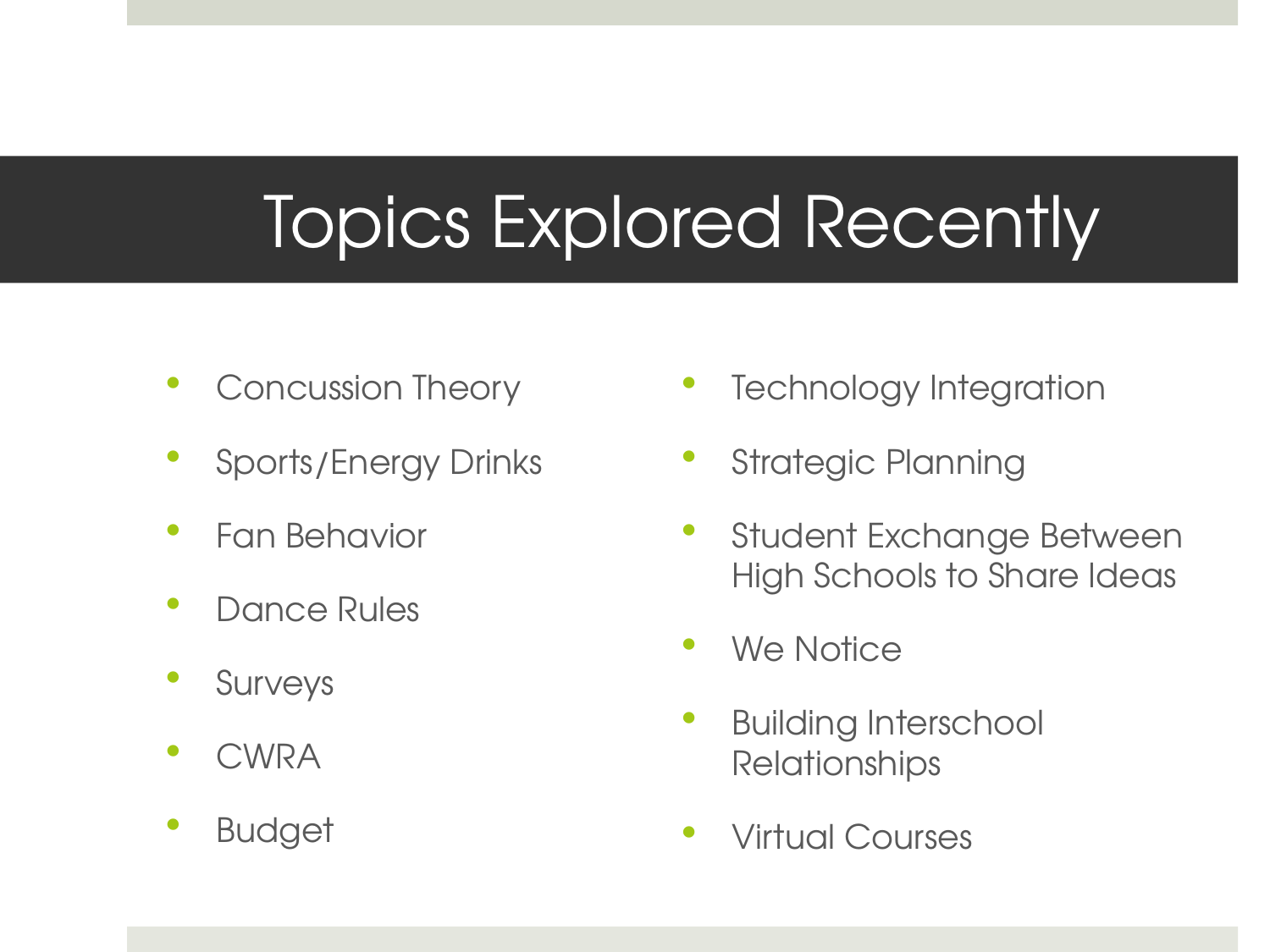

# Topics Explored Recently
Concussion Theory
Sports/Energy Drinks
Fan Behavior
Dance Rules
Surveys
CWRA
Budget
Technology Integration
Strategic Planning
Student Exchange Between High Schools to Share Ideas
We Notice
Building Interschool Relationships
Virtual Courses